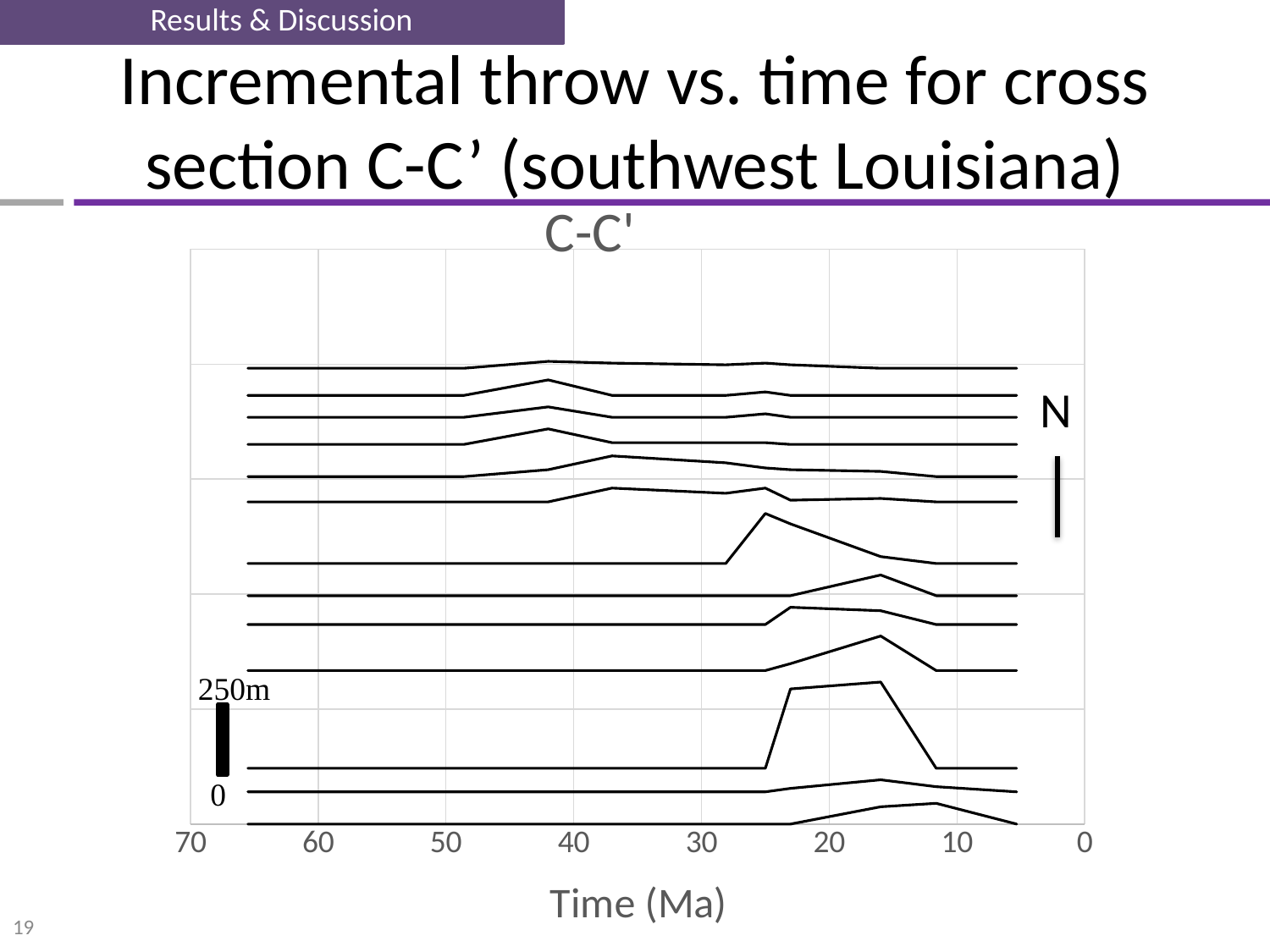

Results & Discussion
# Incremental throw vs. time for cross section C-C’ (southwest Louisiana)

### Chart: C-C'

| Category |  |  |  |  |  |  |  |  |  |  |  |  |  |
|---|---|---|---|---|---|---|---|---|---|---|---|---|---|

19